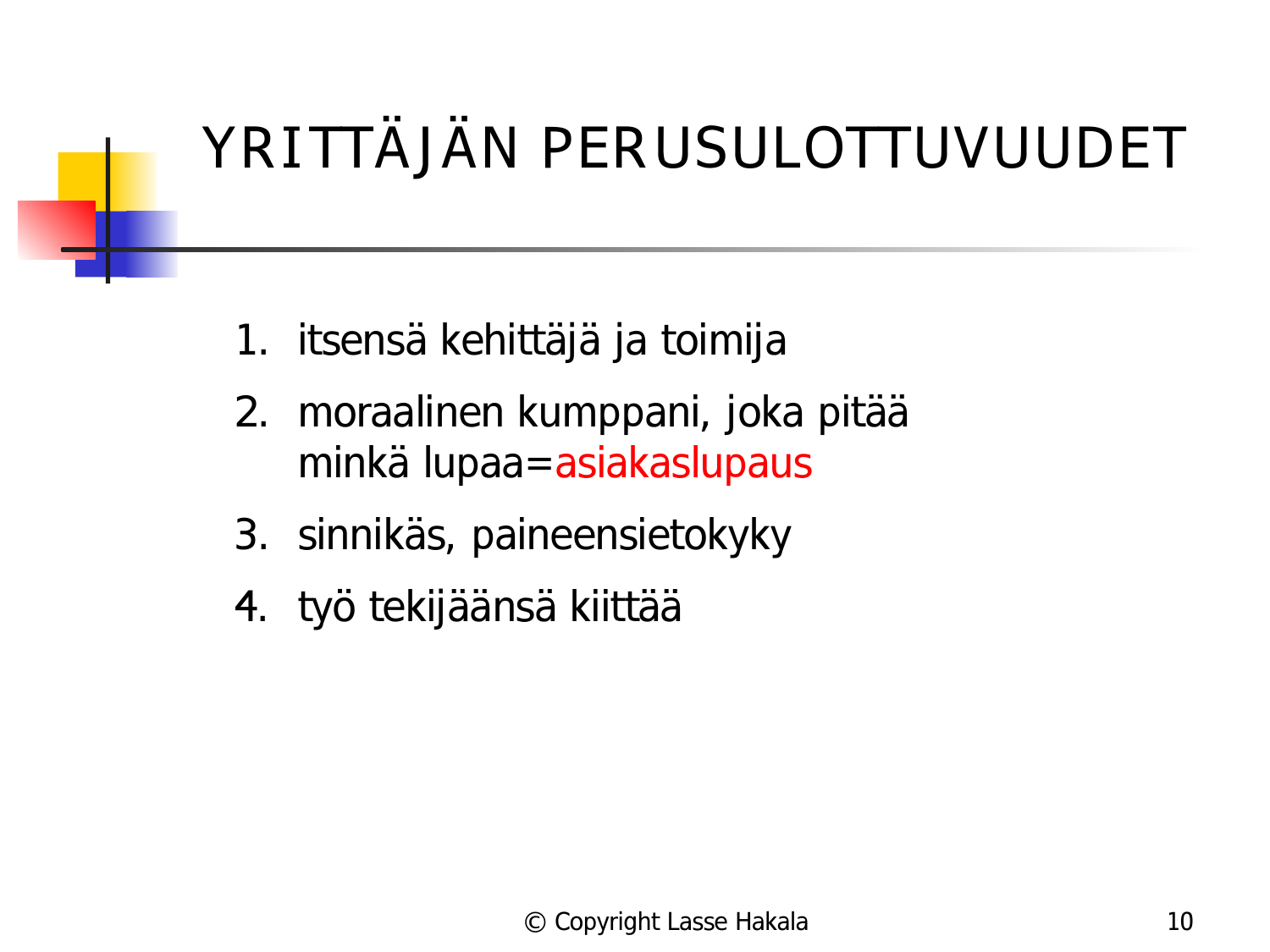

YRITTÄJÄN PERUSULOTTUVUUDET
itsensä kehittäjä ja toimija
moraalinen kumppani, joka pitää minkä lupaa=asiakaslupaus
sinnikäs, paineensietokyky
työ tekijäänsä kiittää
© Copyright Lasse Hakala
10